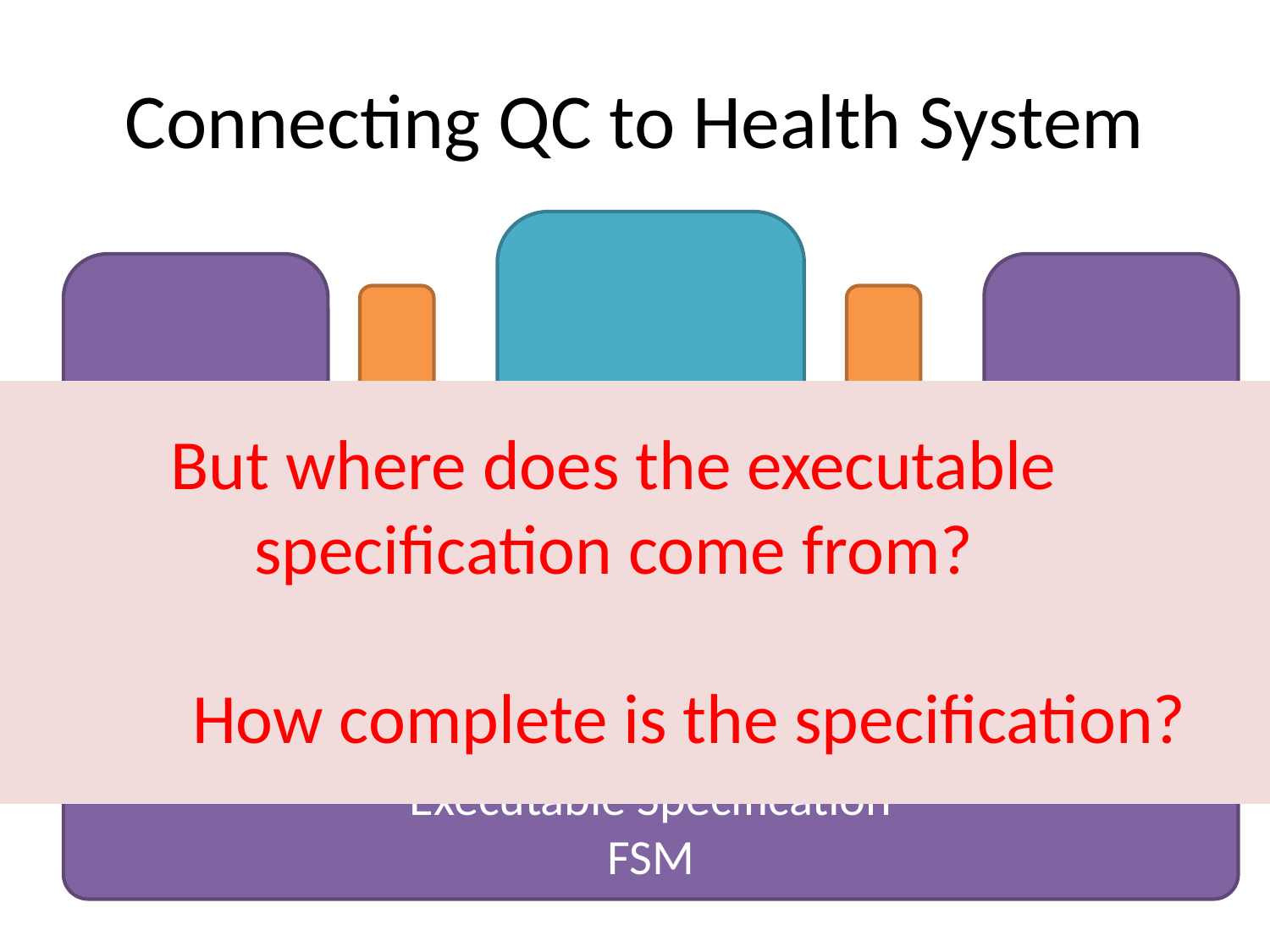

# Connecting QC to Health System
System
Test Cases
generated by QC
Post condition check

But where does the executable specification come from?

          How complete is the specification?

Bridge
Executable Specification
FSM